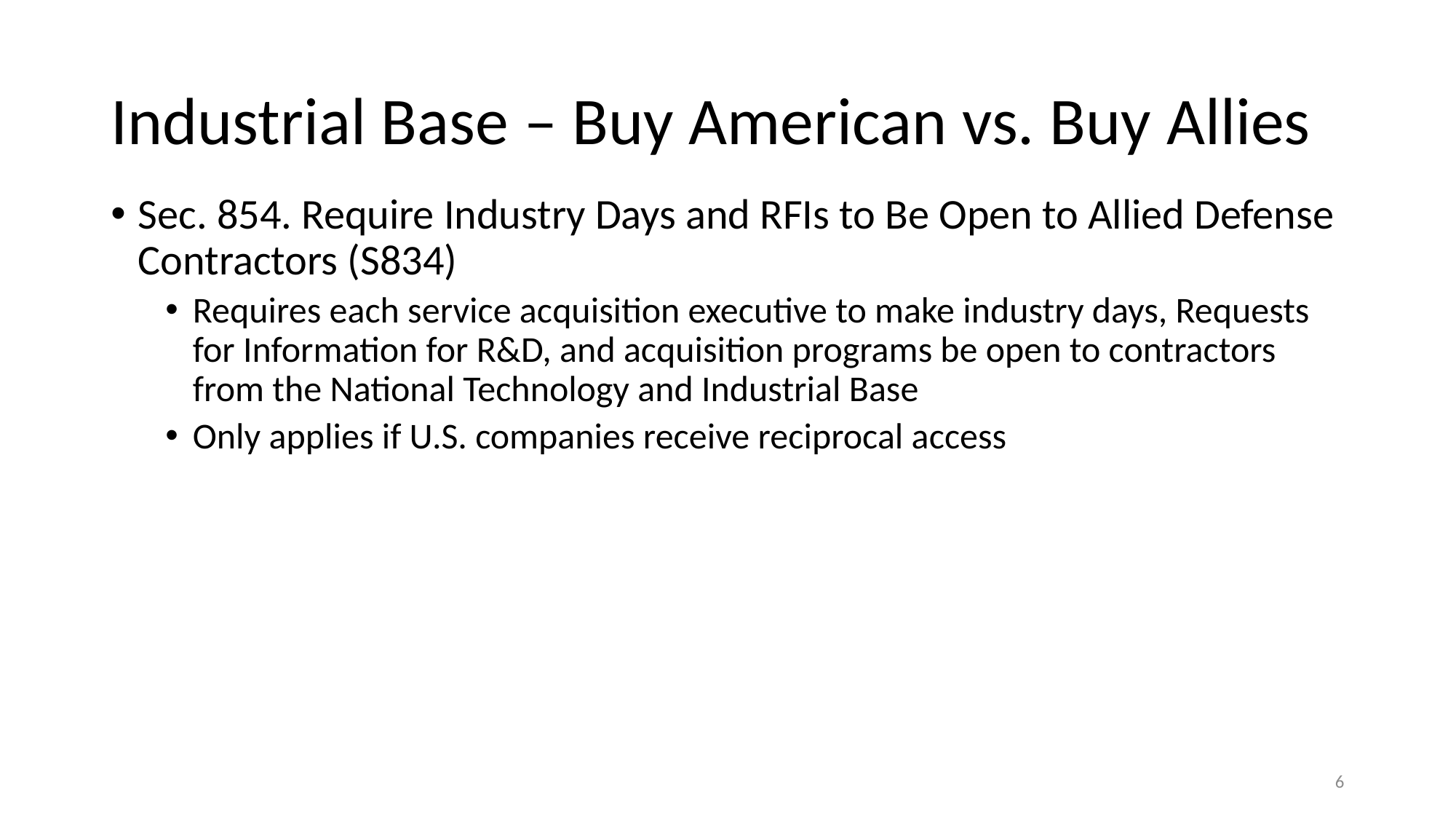

# Industrial Base – Buy American vs. Buy Allies
Sec. 854. Require Industry Days and RFIs to Be Open to Allied Defense Contractors (S834)
Requires each service acquisition executive to make industry days, Requests for Information for R&D, and acquisition programs be open to contractors from the National Technology and Industrial Base
Only applies if U.S. companies receive reciprocal access

6